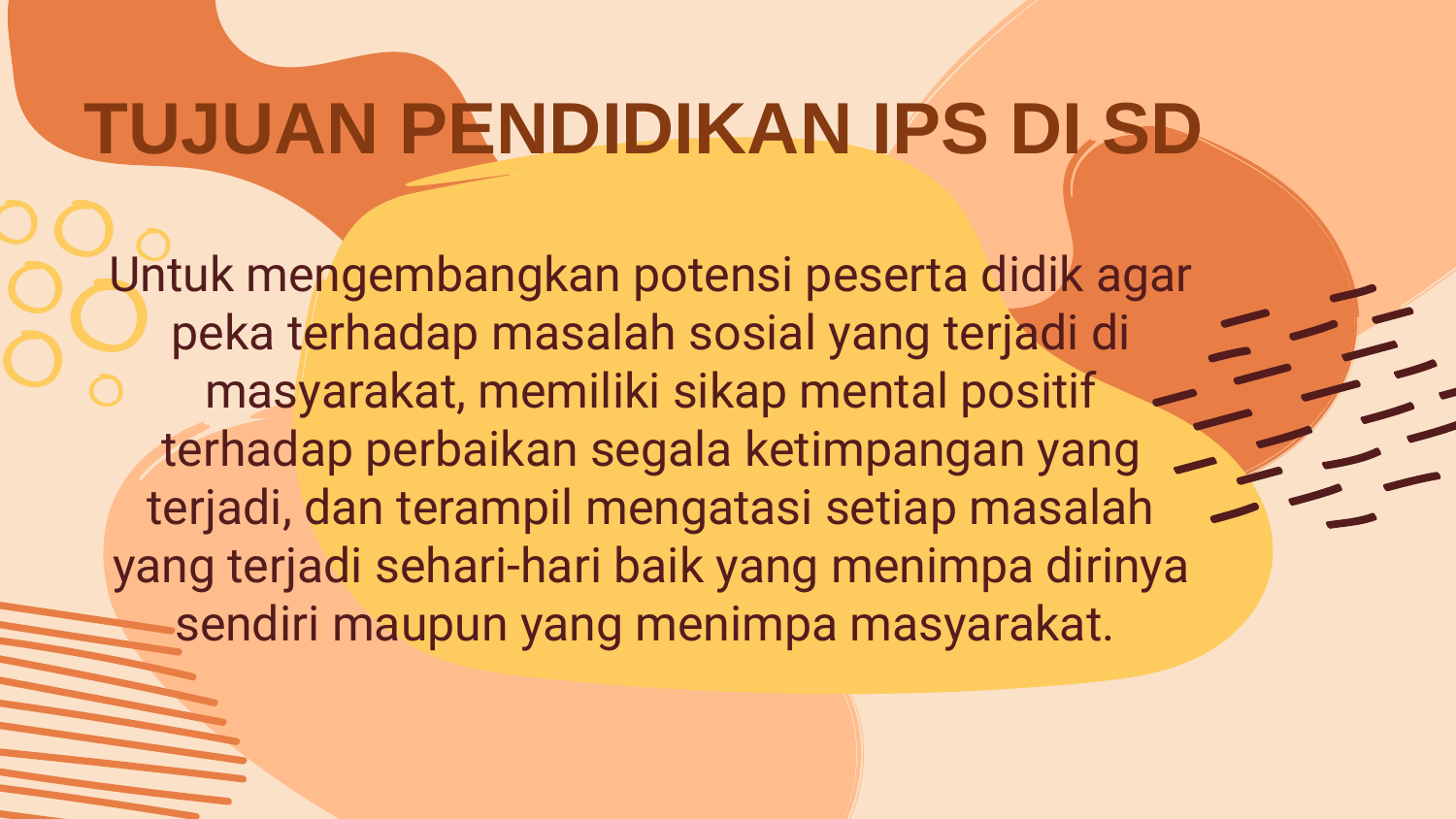

# TUJUAN PENDIDIKAN IPS DI SD

Untuk mengembangkan potensi peserta didik agar peka terhadap masalah sosial yang terjadi di masyarakat, memiliki sikap mental positif terhadap perbaikan segala ketimpangan yang terjadi, dan terampil mengatasi setiap masalah yang terjadi sehari-hari baik yang menimpa dirinya sendiri maupun yang menimpa masyarakat.